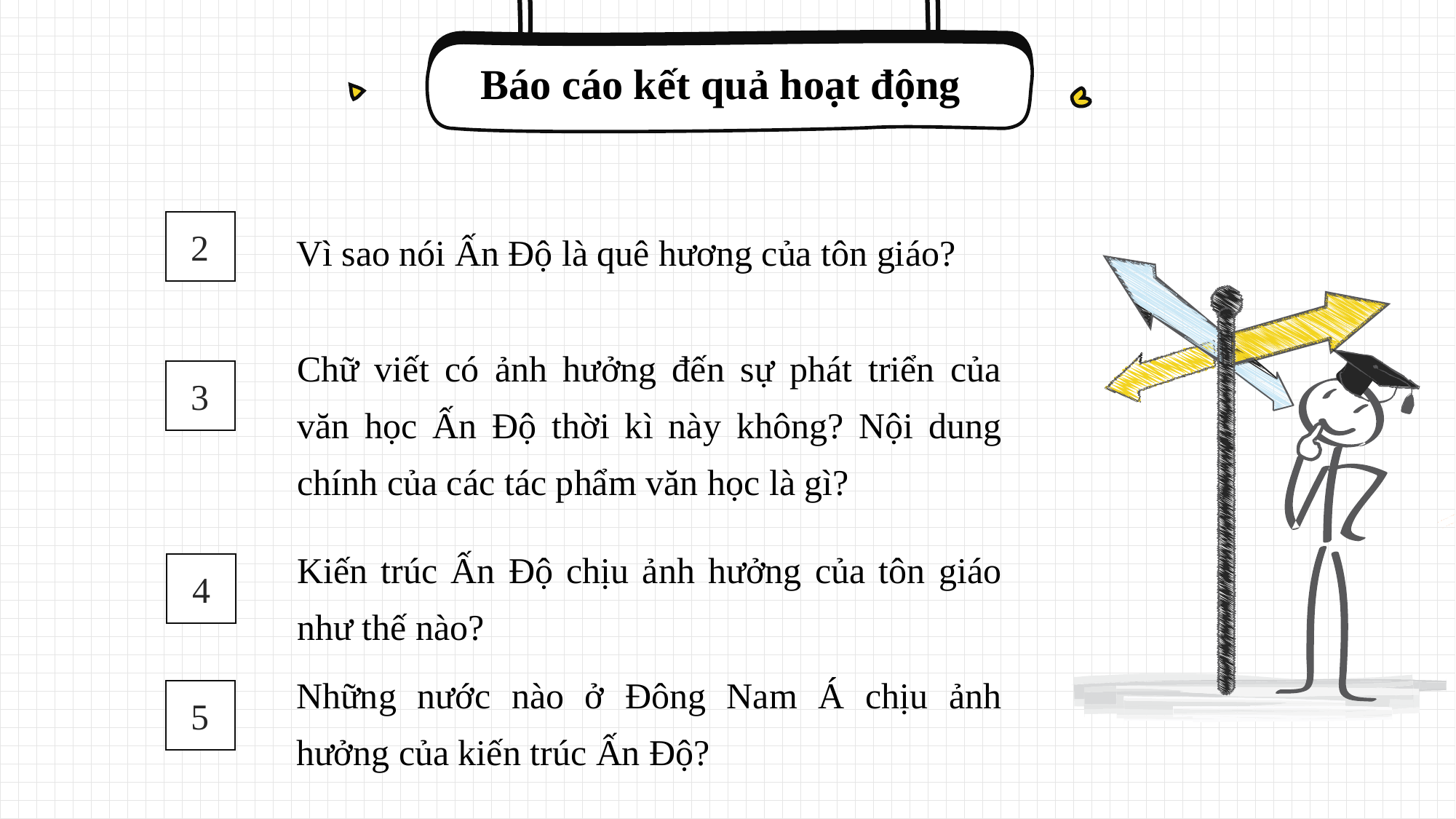

Báo cáo kết quả hoạt động
Vì sao nói Ấn Độ là quê hương của tôn giáo?
2

Chữ viết có ảnh hưởng đến sự phát triển của văn học Ấn Độ thời kì này không? Nội dung chính của các tác phẩm văn học là gì?
3
Kiến trúc Ấn Độ chịu ảnh hưởng của tôn giáo như thế nào?
4
Những nước nào ở Đông Nam Á chịu ảnh hưởng của kiến trúc Ấn Độ?
5